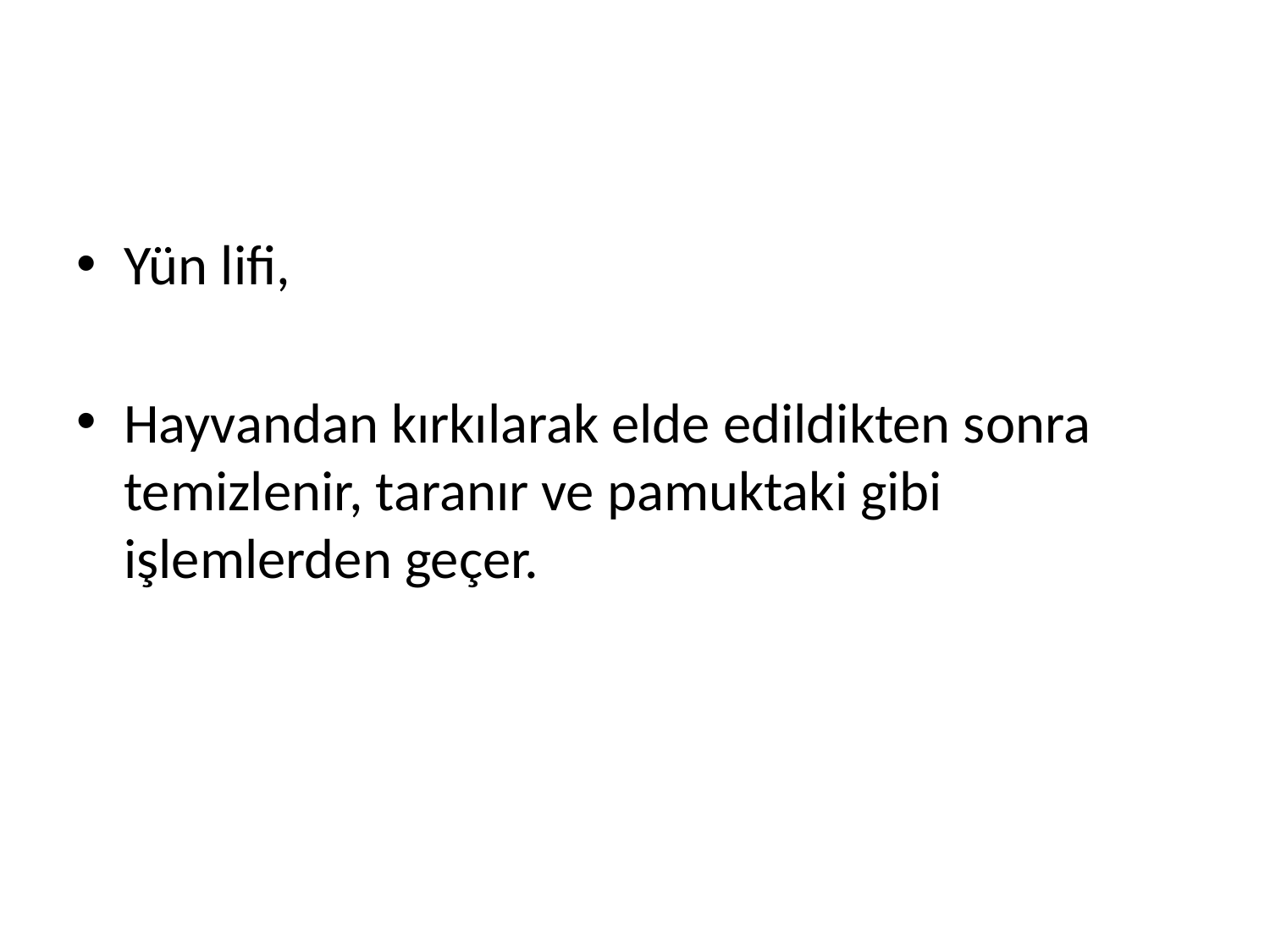

#
Yün lifi,

Hayvandan kırkılarak elde edildikten sonra temizlenir, taranır ve pamuktaki gibi işlemlerden geçer.